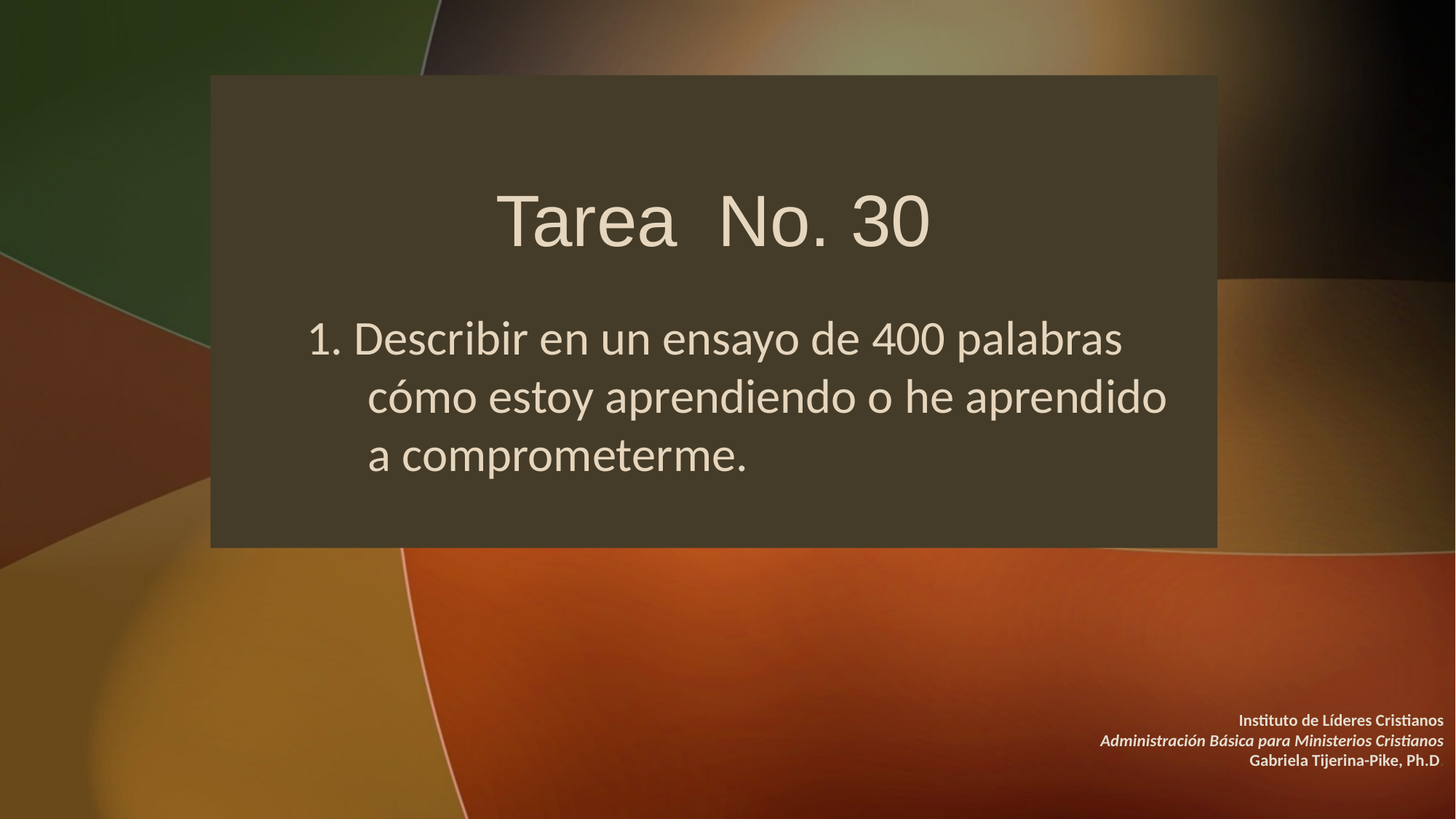

# Tarea  No. 30
1. Describir en un ensayo de 400 palabras cómo estoy aprendiendo o he aprendido a comprometerme.

Instituto de Líderes Cristianos
Administración Básica para Ministerios Cristianos
Gabriela Tijerina-Pike, Ph.D.